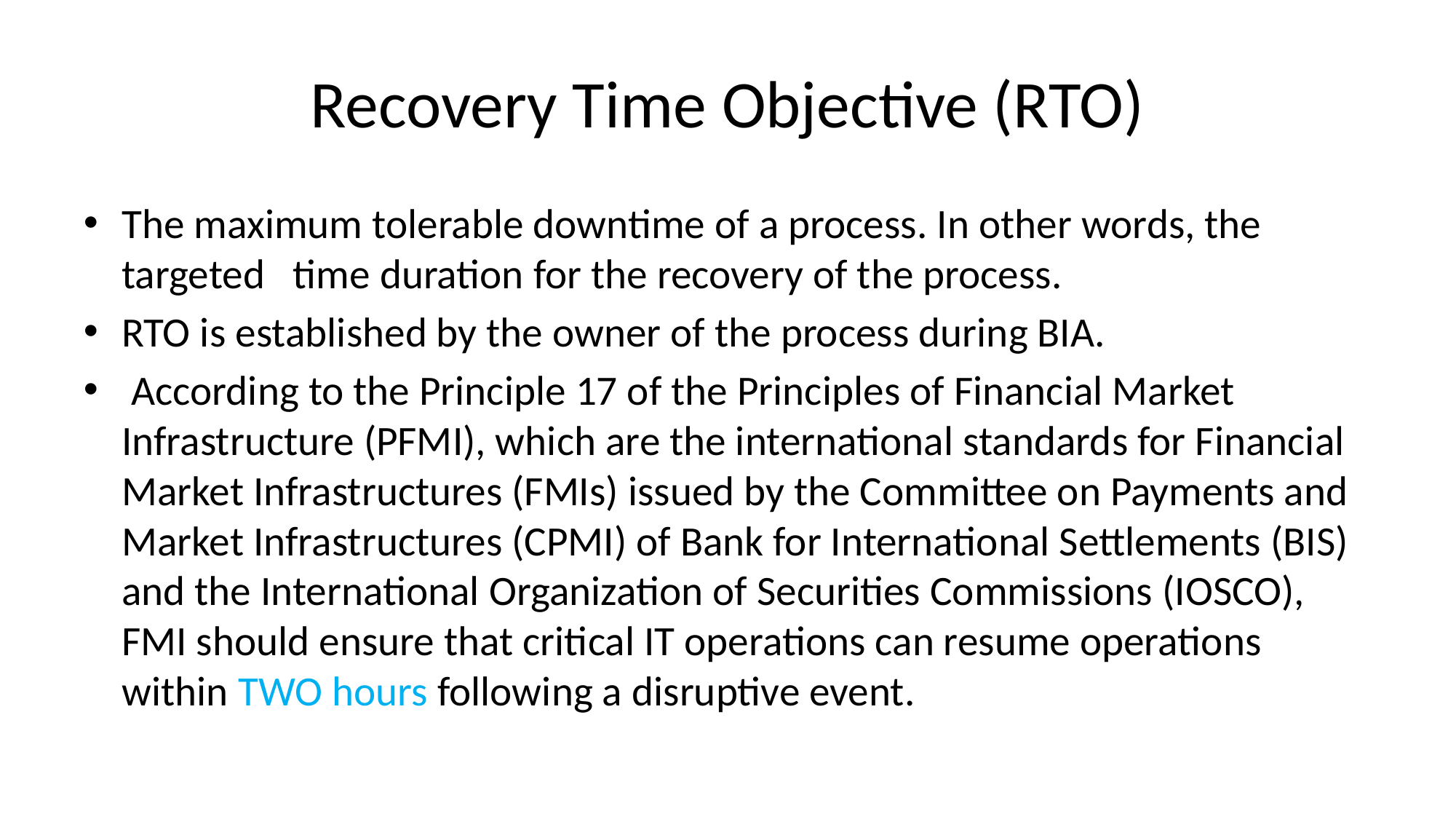

# Recovery Time Objective (RTO)
The maximum tolerable downtime of a process. In other words, the targeted   time duration for the recovery of the process.
RTO is established by the owner of the process during BIA.
 According to the Principle 17 of the Principles of Financial Market Infrastructure (PFMI), which are the international standards for Financial Market Infrastructures (FMIs) issued by the Committee on Payments and Market Infrastructures (CPMI) of Bank for International Settlements (BIS) and the International Organization of Securities Commissions (IOSCO), FMI should ensure that critical IT operations can resume operations within TWO hours following a disruptive event.
15